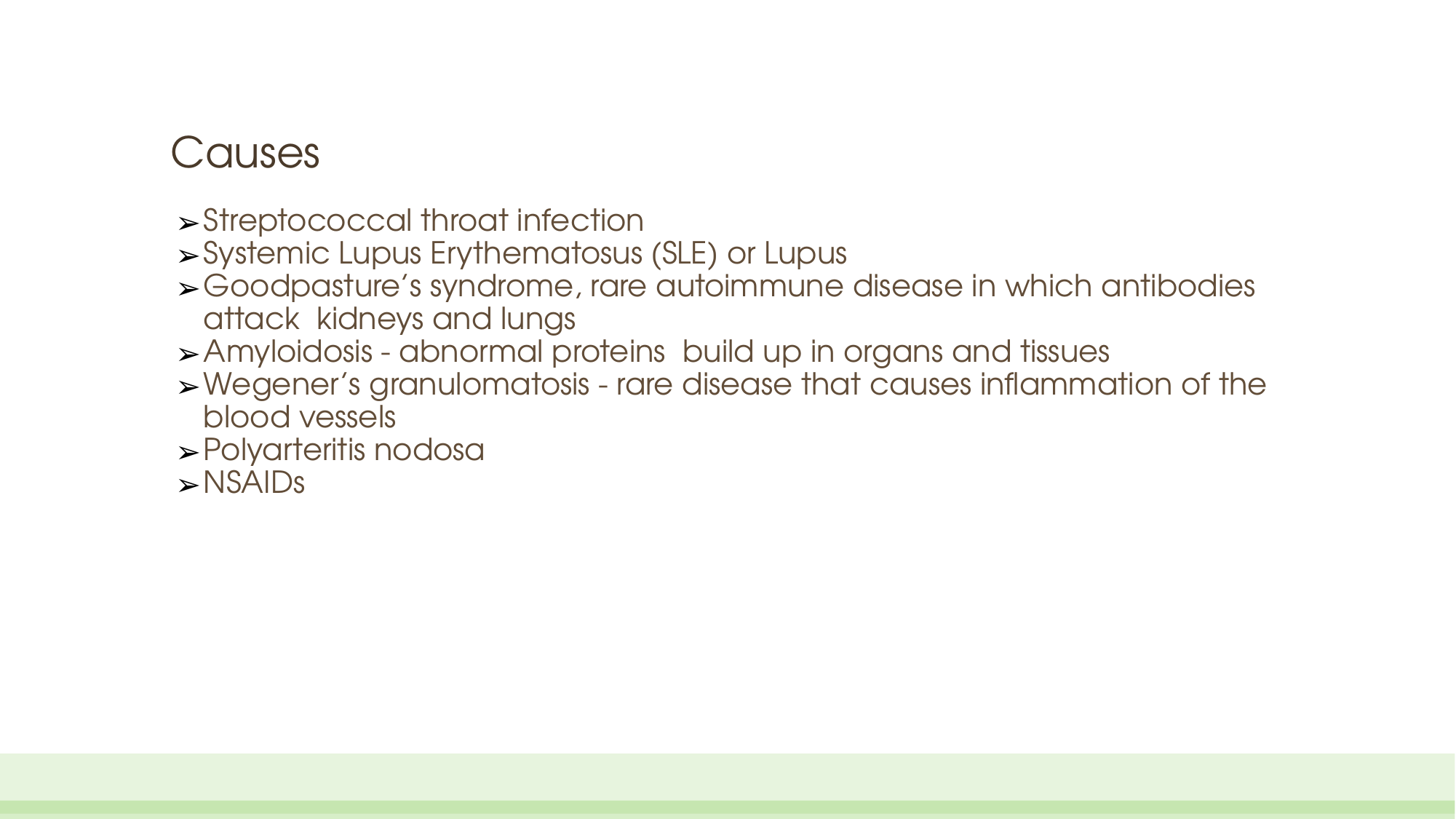

Causes
Streptococcal throat infection
Systemic Lupus Erythematosus (SLE) or Lupus
Goodpasture’s syndrome, rare autoimmune disease in which antibodies attack  kidneys and lungs
Amyloidosis - abnormal proteins  build up in organs and tissues
Wegener’s granulomatosis - rare disease that causes inflammation of the blood vessels
Polyarteritis nodosa
NSAIDs